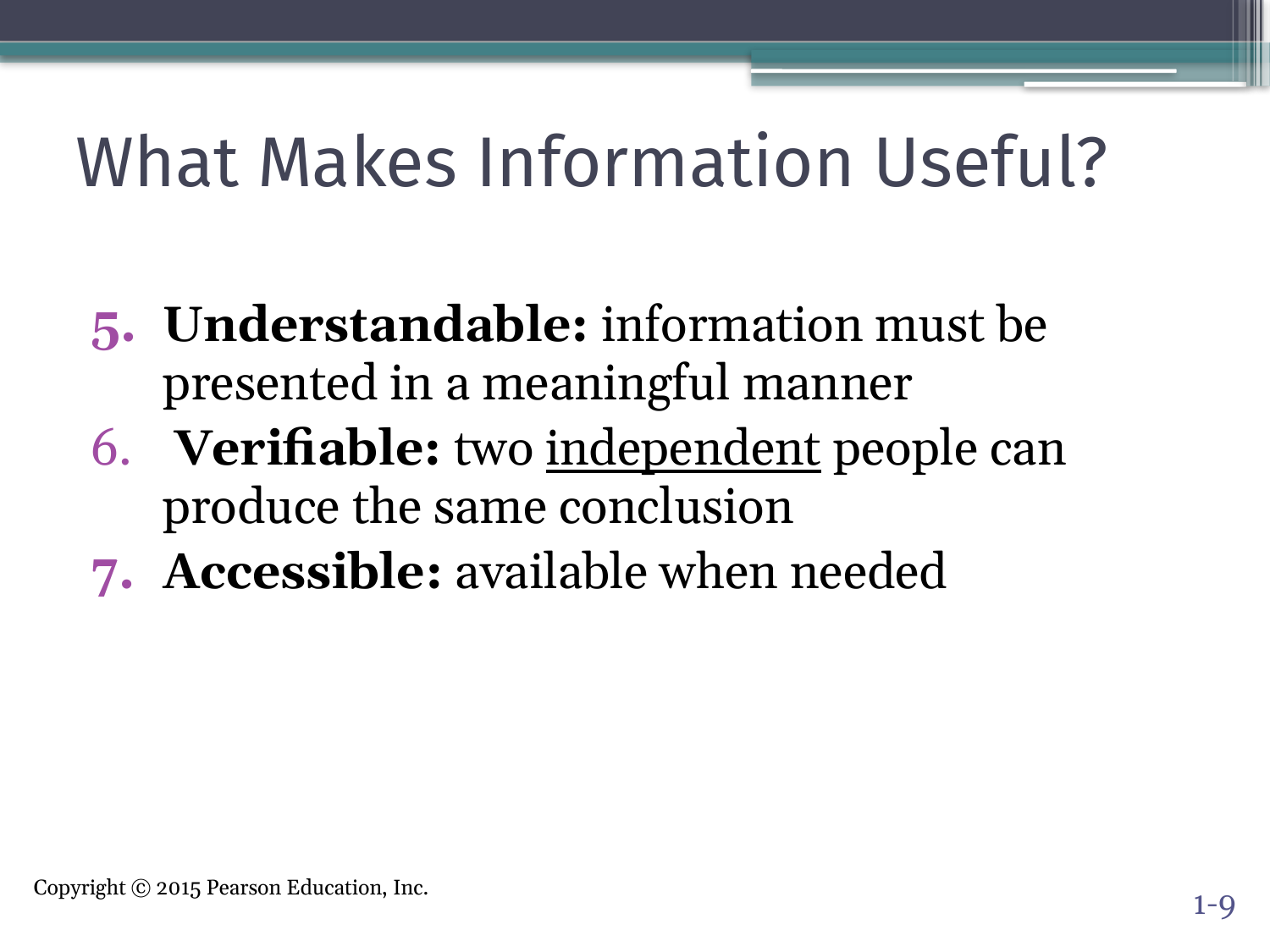

# What Makes Information Useful?
Understandable: information must be presented in a meaningful manner
 Verifiable: two independent people can produce the same conclusion
Accessible: available when needed
1-9